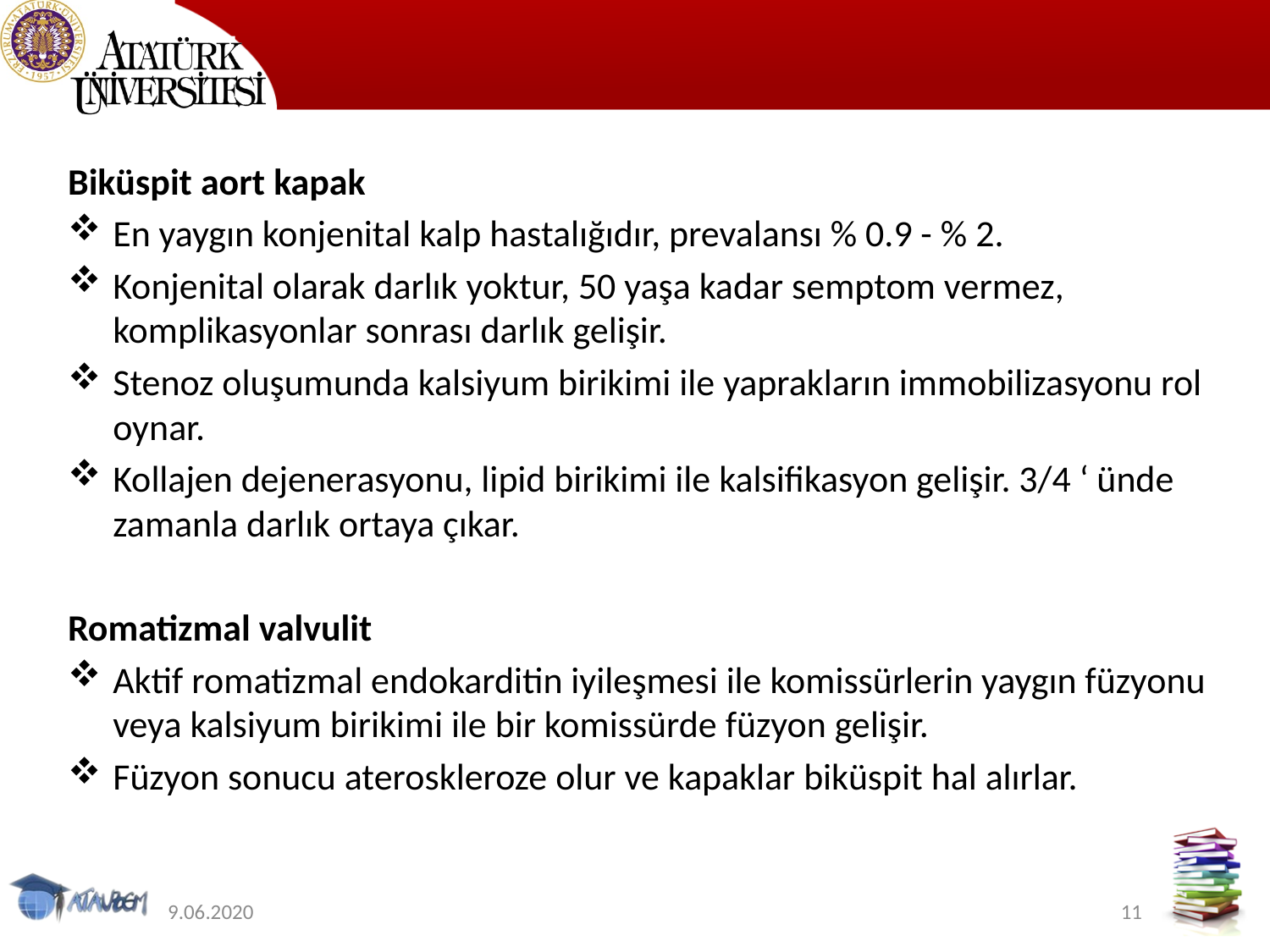

#
Biküspit aort kapak
En yaygın konjenital kalp hastalığıdır, prevalansı % 0.9 - % 2.
Konjenital olarak darlık yoktur, 50 yaşa kadar semptom vermez, komplikasyonlar sonrası darlık gelişir.
Stenoz oluşumunda kalsiyum birikimi ile yaprakların immobilizasyonu rol oynar.
Kollajen dejenerasyonu, lipid birikimi ile kalsifikasyon gelişir. 3/4 ‘ ünde zamanla darlık ortaya çıkar.

Romatizmal valvulit
Aktif romatizmal endokarditin iyileşmesi ile komissürlerin yaygın füzyonu veya kalsiyum birikimi ile bir komissürde füzyon gelişir.
Füzyon sonucu ateroskleroze olur ve kapaklar biküspit hal alırlar.

9.06.2020

11